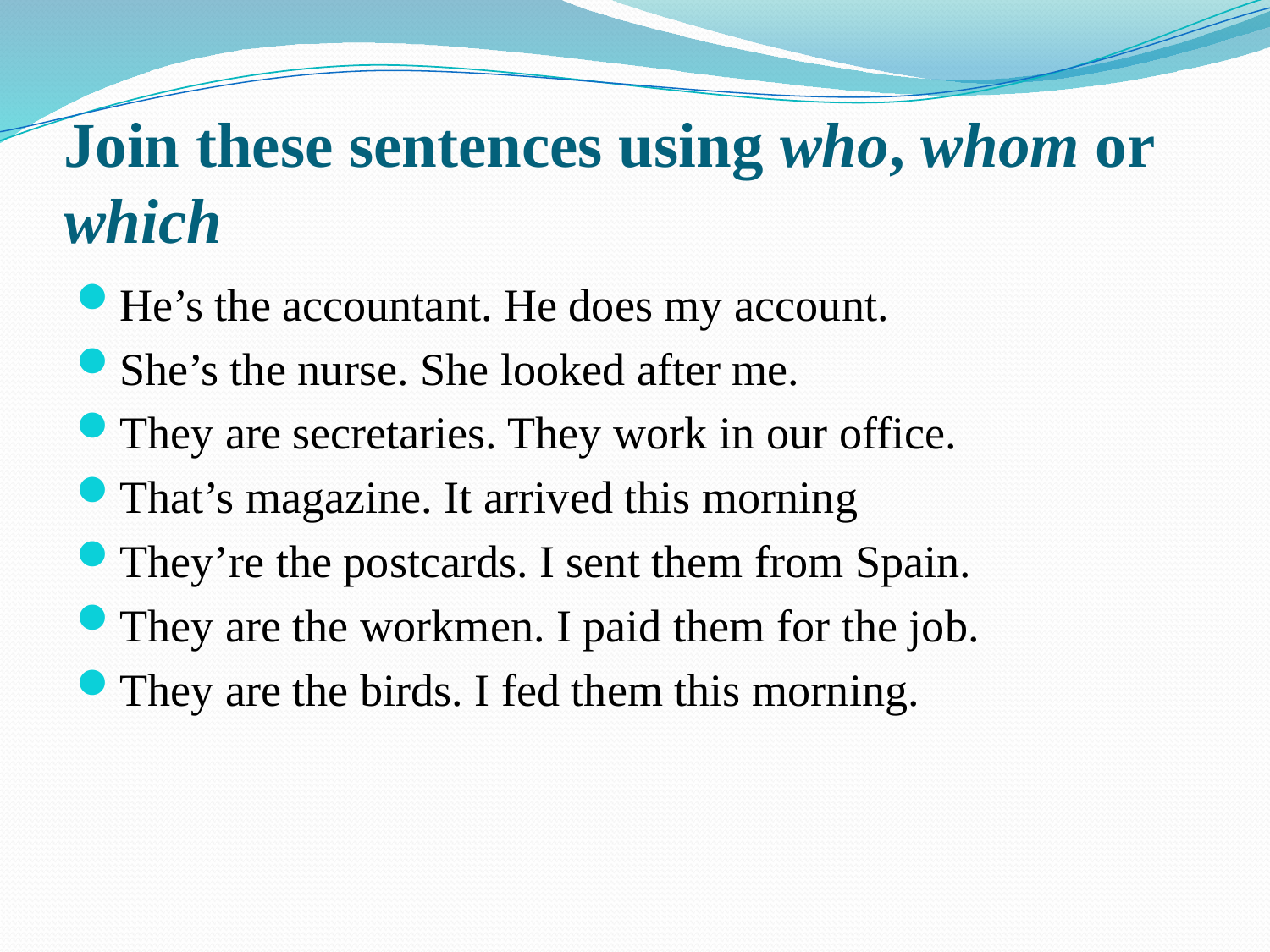

# Join these sentences using who, whom or which
He’s the accountant. He does my account.
She’s the nurse. She looked after me.
They are secretaries. They work in our office.
That’s magazine. It arrived this morning
They’re the postcards. I sent them from Spain.
They are the workmen. I paid them for the job.
They are the birds. I fed them this morning.